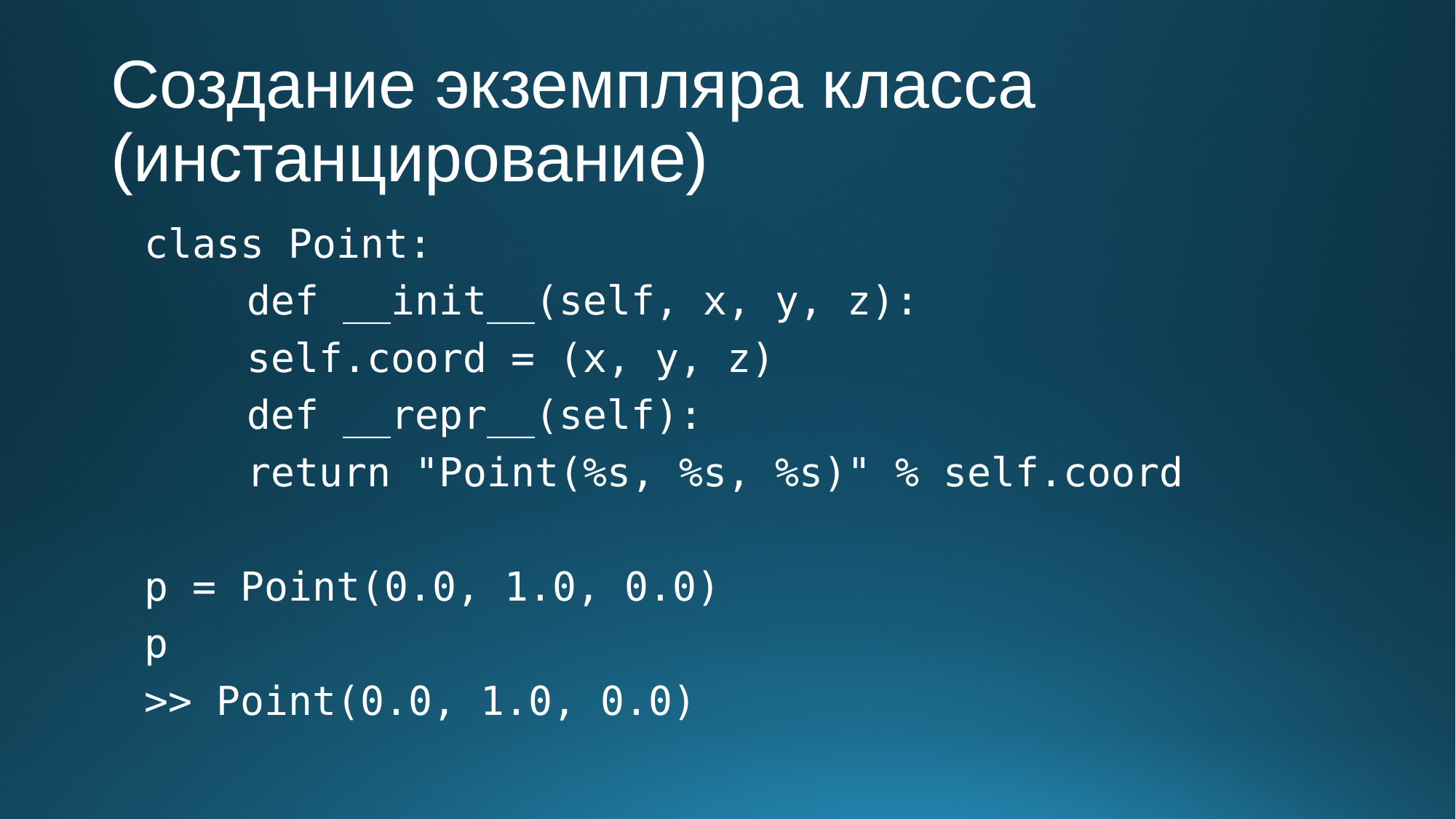

# Создание экземпляра класса (инстанцирование)
class Point:
	def __init__(self, x, y, z):
		self.coord = (x, y, z)
	def __repr__(self):
		return "Point(%s, %s, %s)" % self.coord

p = Point(0.0, 1.0, 0.0)
p
>> Point(0.0, 1.0, 0.0)